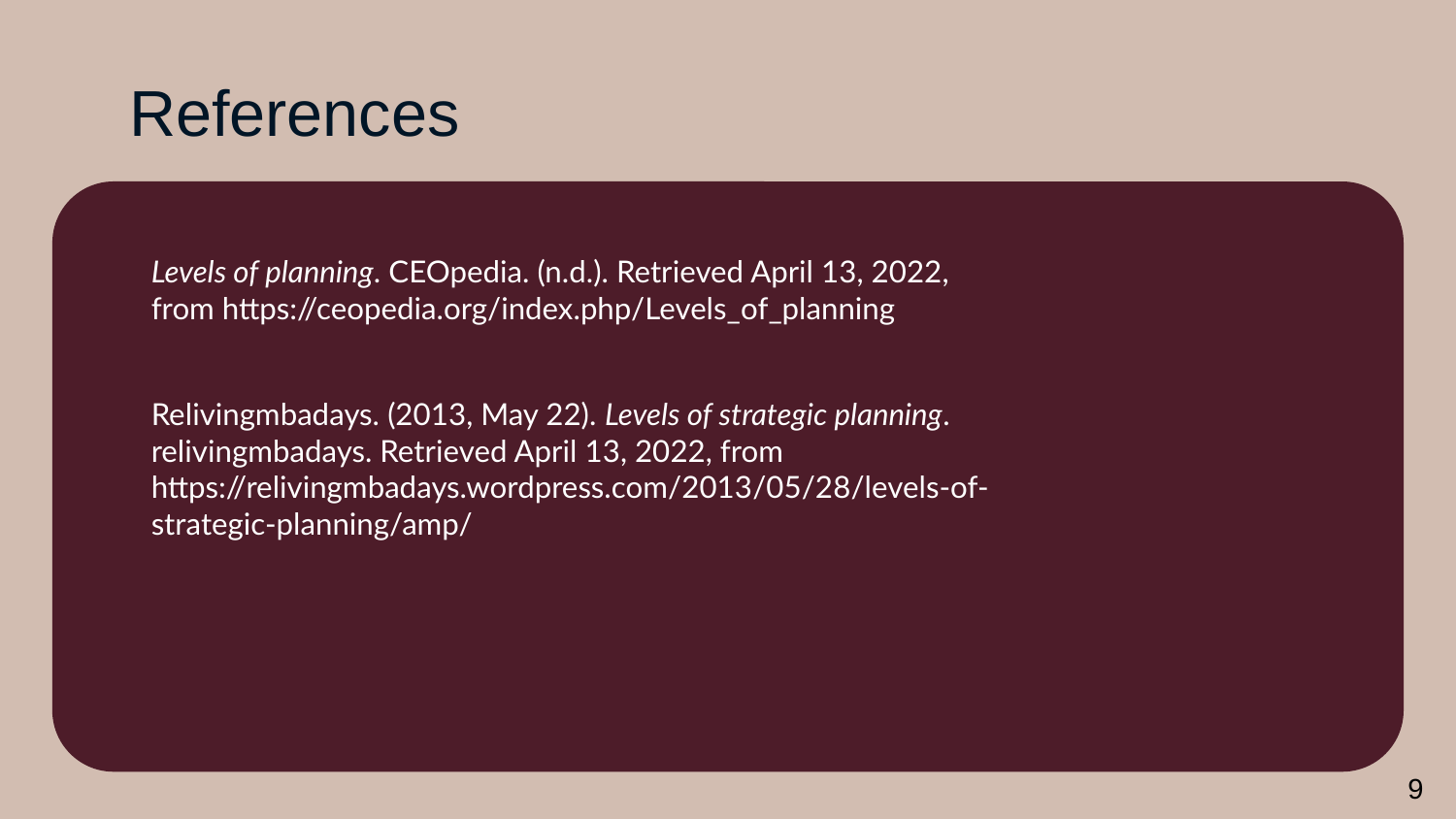

# References
Levels of planning. CEOpedia. (n.d.). Retrieved April 13, 2022, from https://ceopedia.org/index.php/Levels_of_planning

Relivingmbadays. (2013, May 22). Levels of strategic planning. relivingmbadays. Retrieved April 13, 2022, from https://relivingmbadays.wordpress.com/2013/05/28/levels-of-strategic-planning/amp/

9